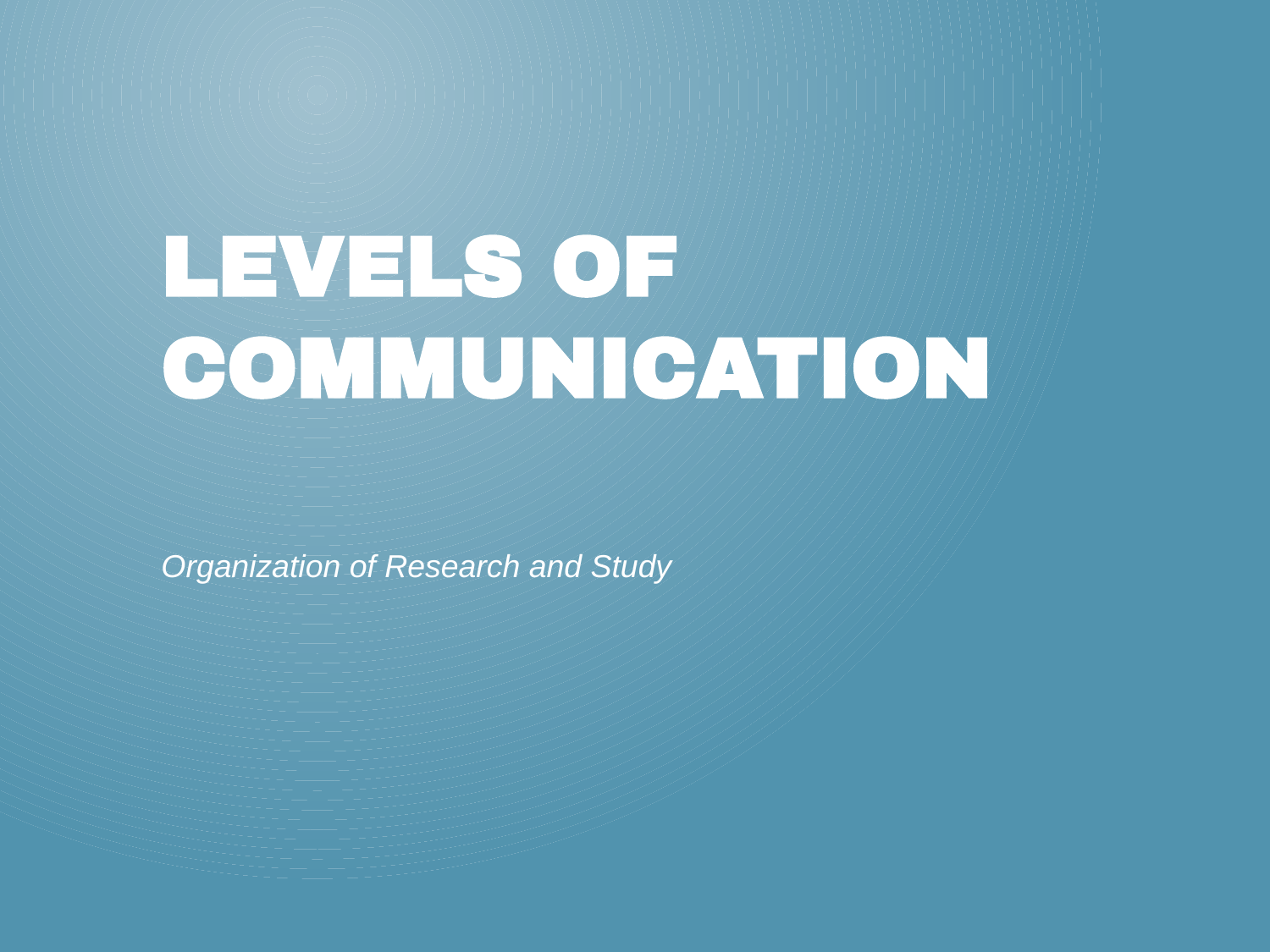

# Levels of Communication
Organization of Research and Study